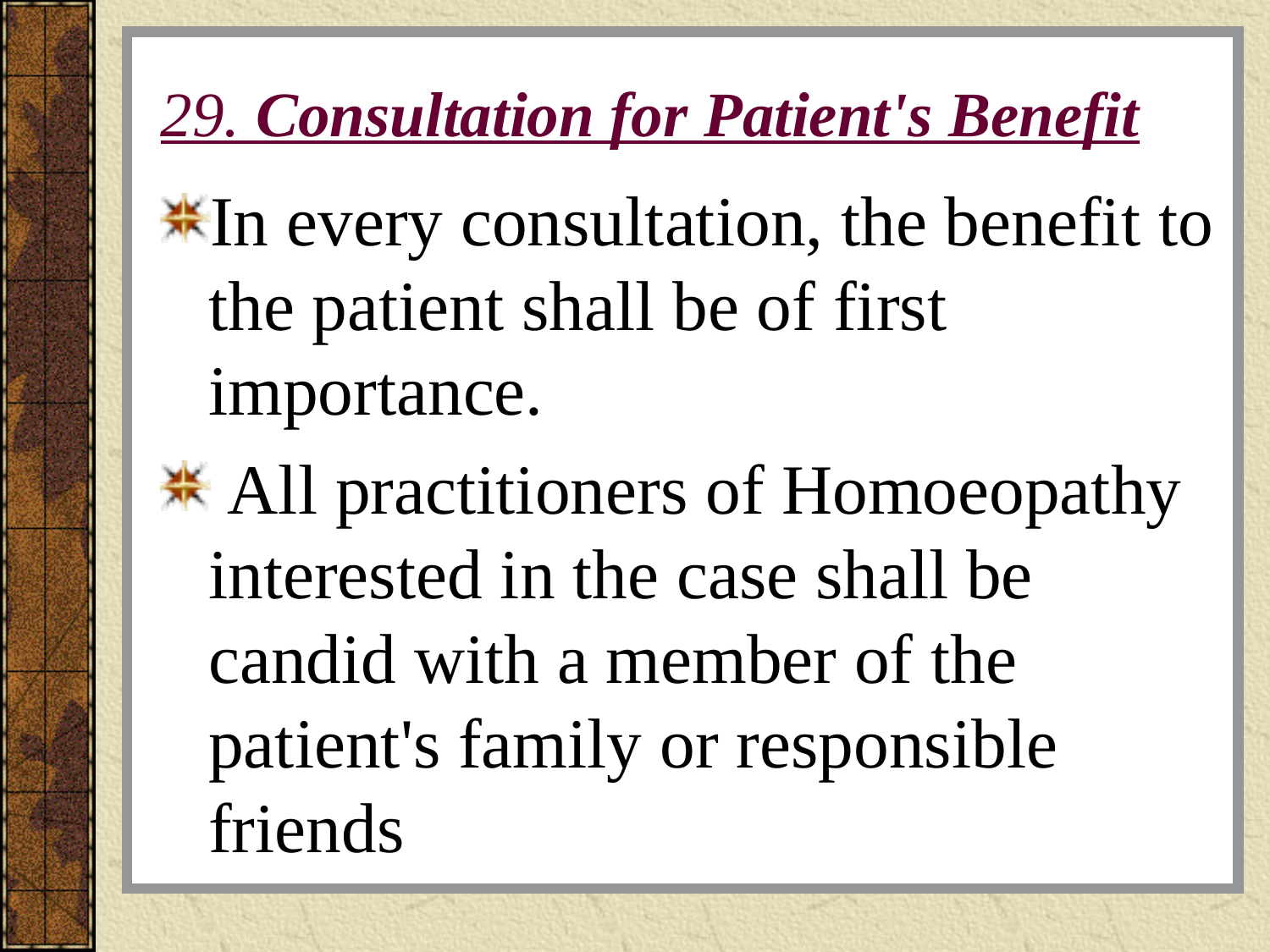

# 29. Consultation for Patient's Benefit
In every consultation, the benefit to the patient shall be of first importance.
 All practitioners of Homoeopathy interested in the case shall be candid with a member of the patient's family or responsible friends